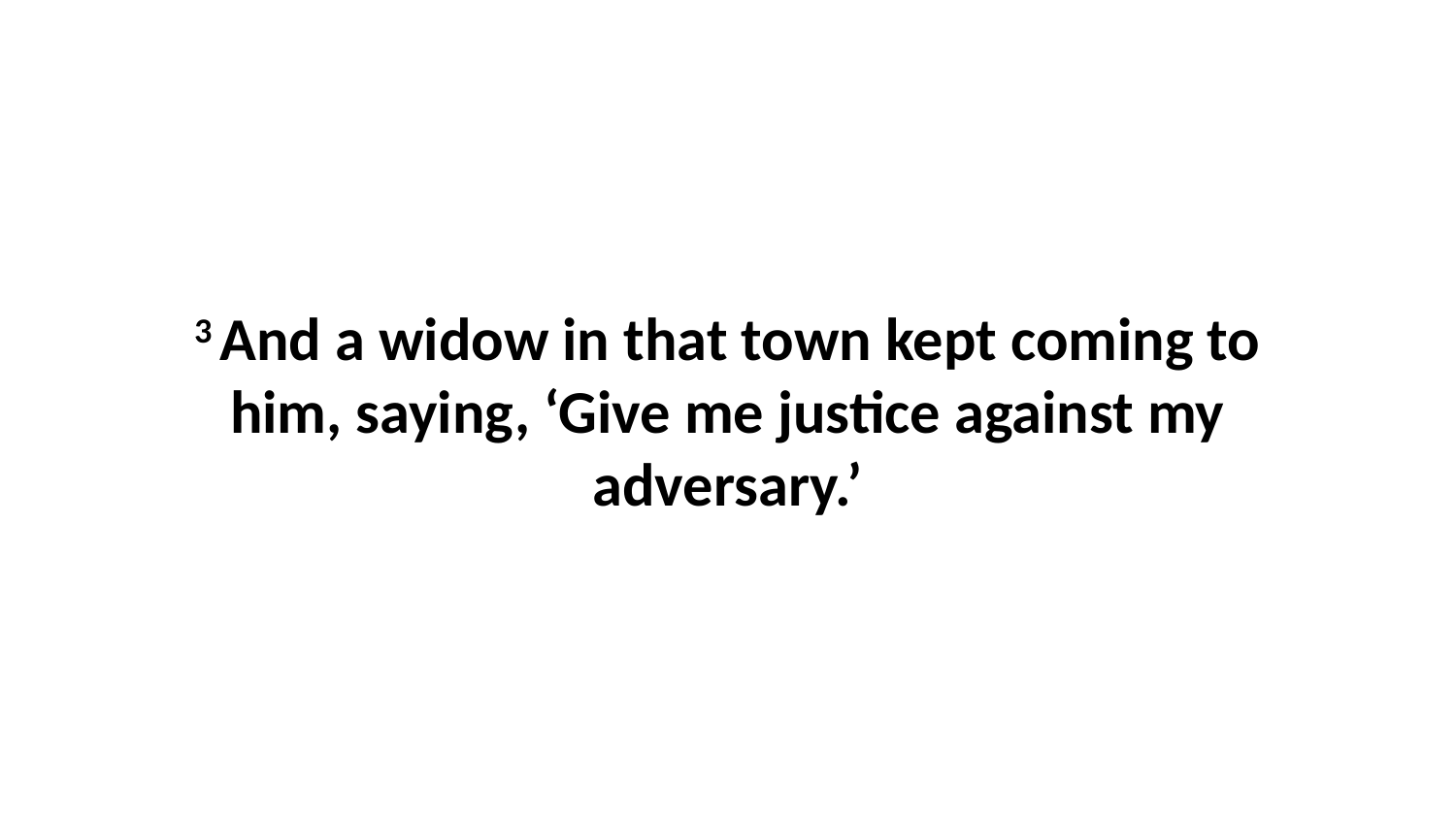

3 And a widow in that town kept coming to him, saying, ‘Give me justice against my adversary.’